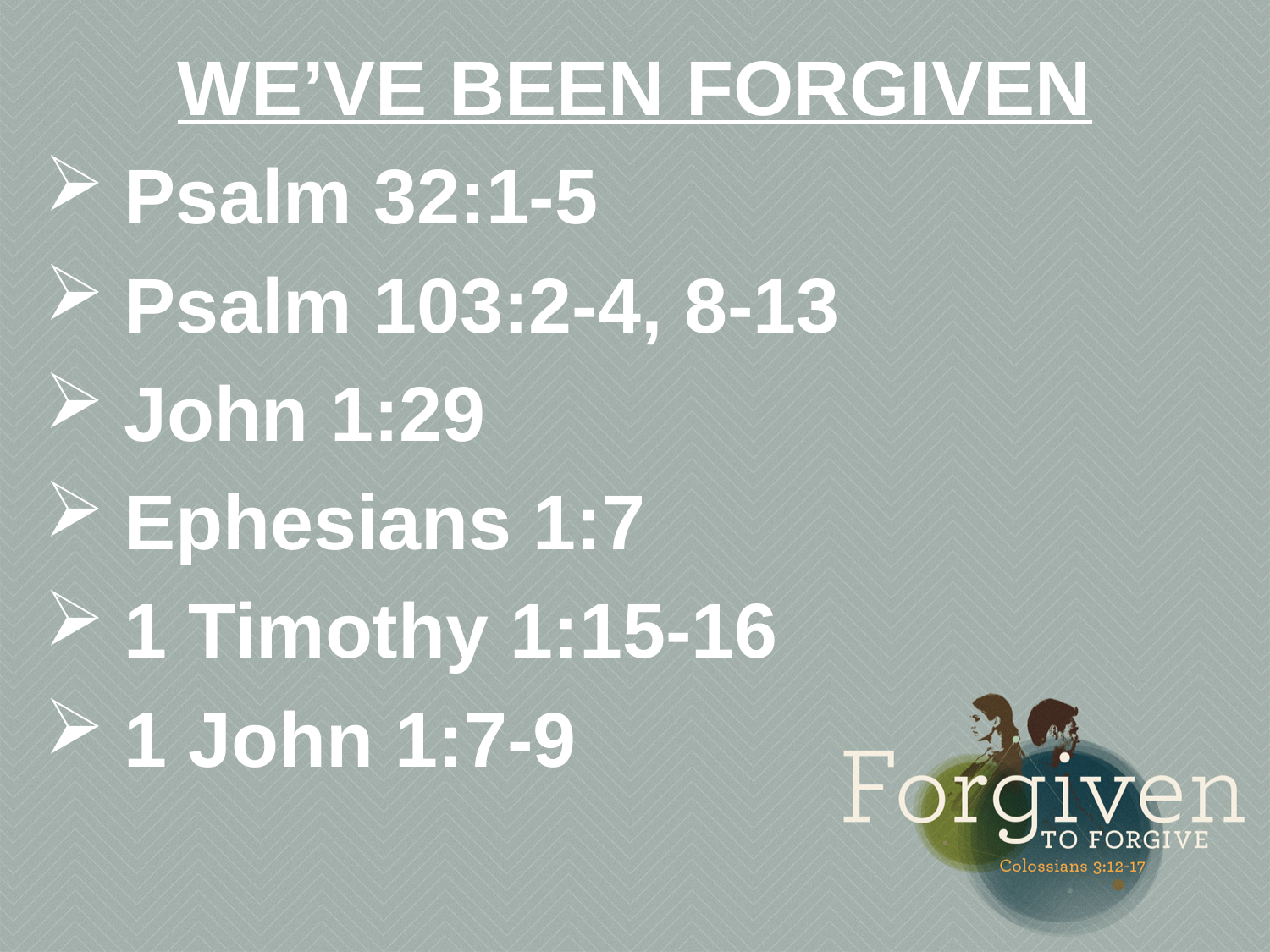

WE’VE BEEN FORGIVEN
Psalm 32:1-5
Psalm 103:2-4, 8-13
John 1:29
Ephesians 1:7
1 Timothy 1:15-16
1 John 1:7-9